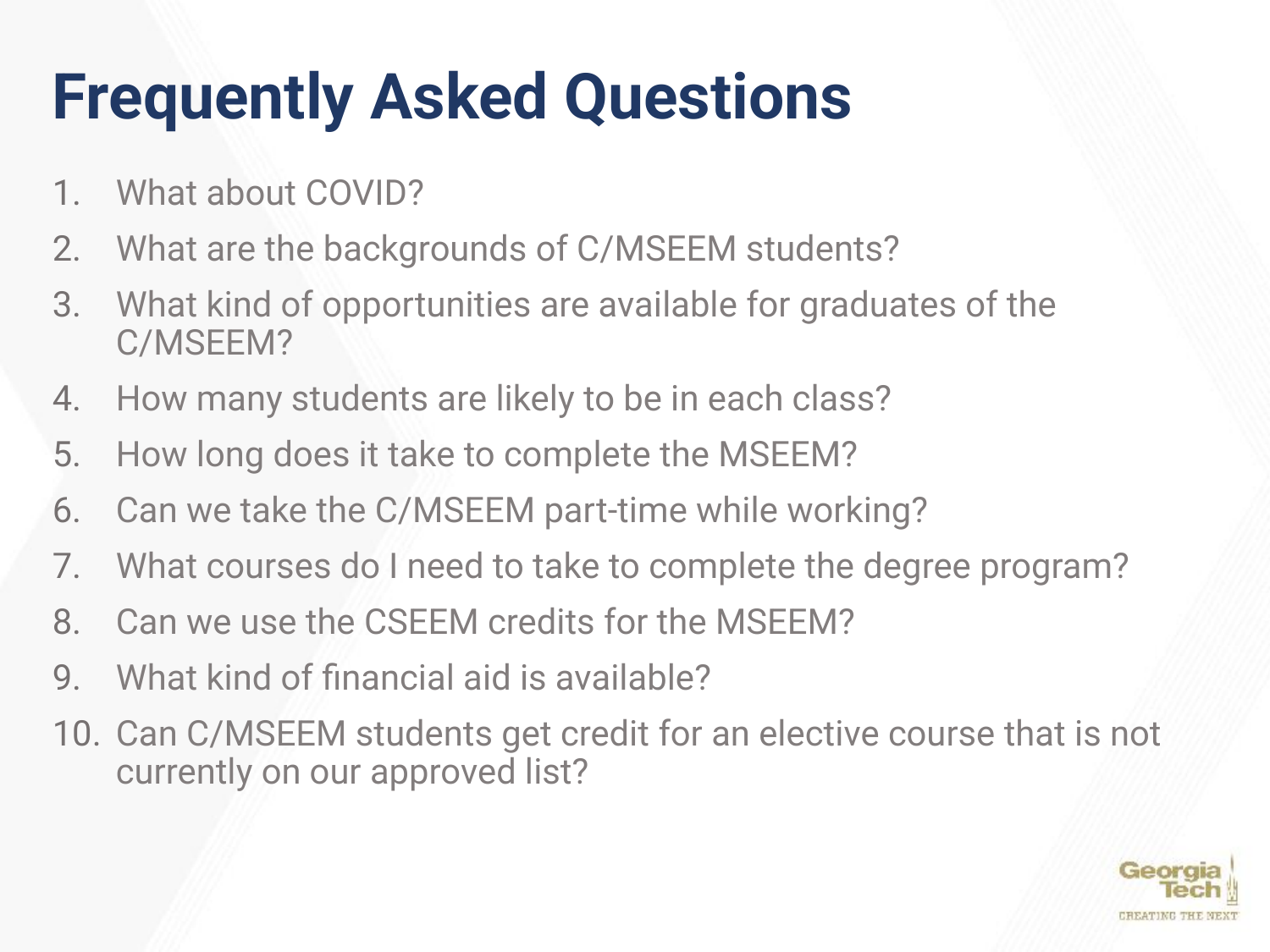

Frequently Asked Questions
What about COVID?
What are the backgrounds of C/MSEEM students?
What kind of opportunities are available for graduates of the C/MSEEM?
How many students are likely to be in each class?
How long does it take to complete the MSEEM?
Can we take the C/MSEEM part-time while working?
What courses do I need to take to complete the degree program?
Can we use the CSEEM credits for the MSEEM?
What kind of financial aid is available?
Can C/MSEEM students get credit for an elective course that is not currently on our approved list?